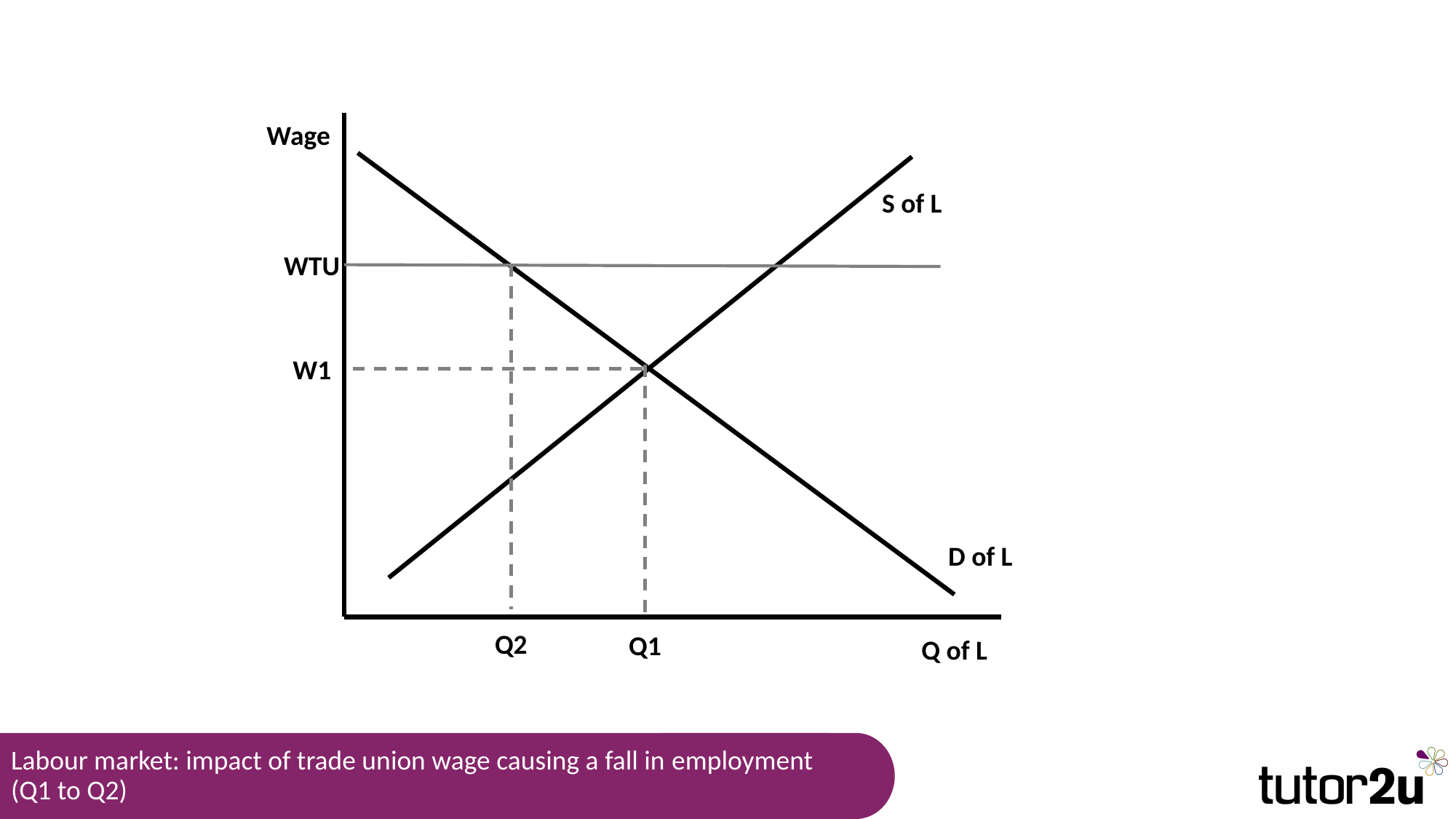

Wage
S of L
WTU
W1
D of L
Q2
Q1
Q of L
# Labour market: impact of trade union wage causing a fall in employment (Q1 to Q2)